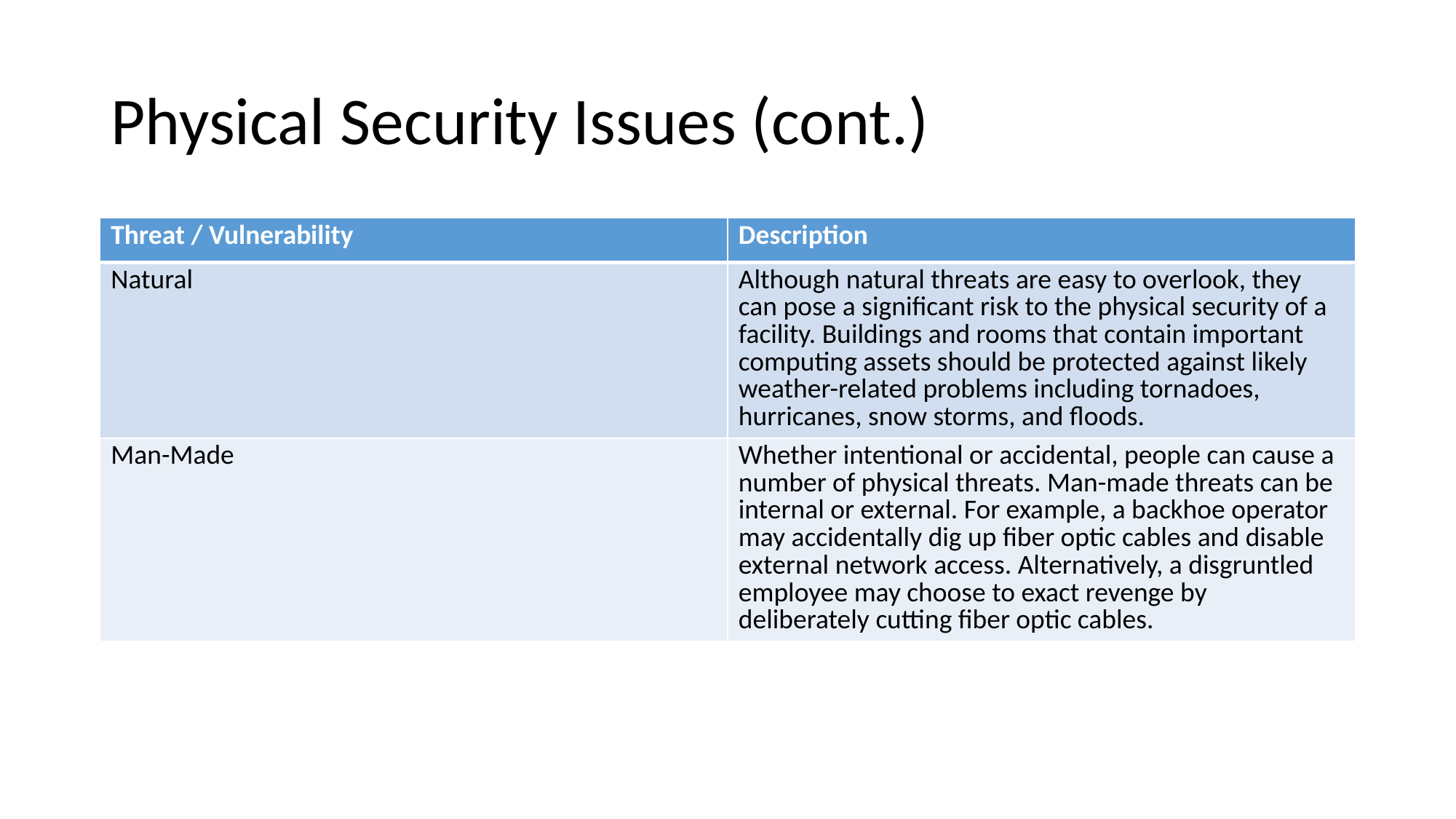

# Physical Security Issues (cont.)
| Threat / Vulnerability | Description |
| --- | --- |
| Natural | Although natural threats are easy to overlook, they can pose a significant risk to the physical security of a facility. Buildings and rooms that contain important computing assets should be protected against likely weather-related problems including tornadoes, hurricanes, snow storms, and floods. |
| Man-Made | Whether intentional or accidental, people can cause a number of physical threats. Man-made threats can be internal or external. For example, a backhoe operator may accidentally dig up fiber optic cables and disable external network access. Alternatively, a disgruntled employee may choose to exact revenge by deliberately cutting fiber optic cables. |